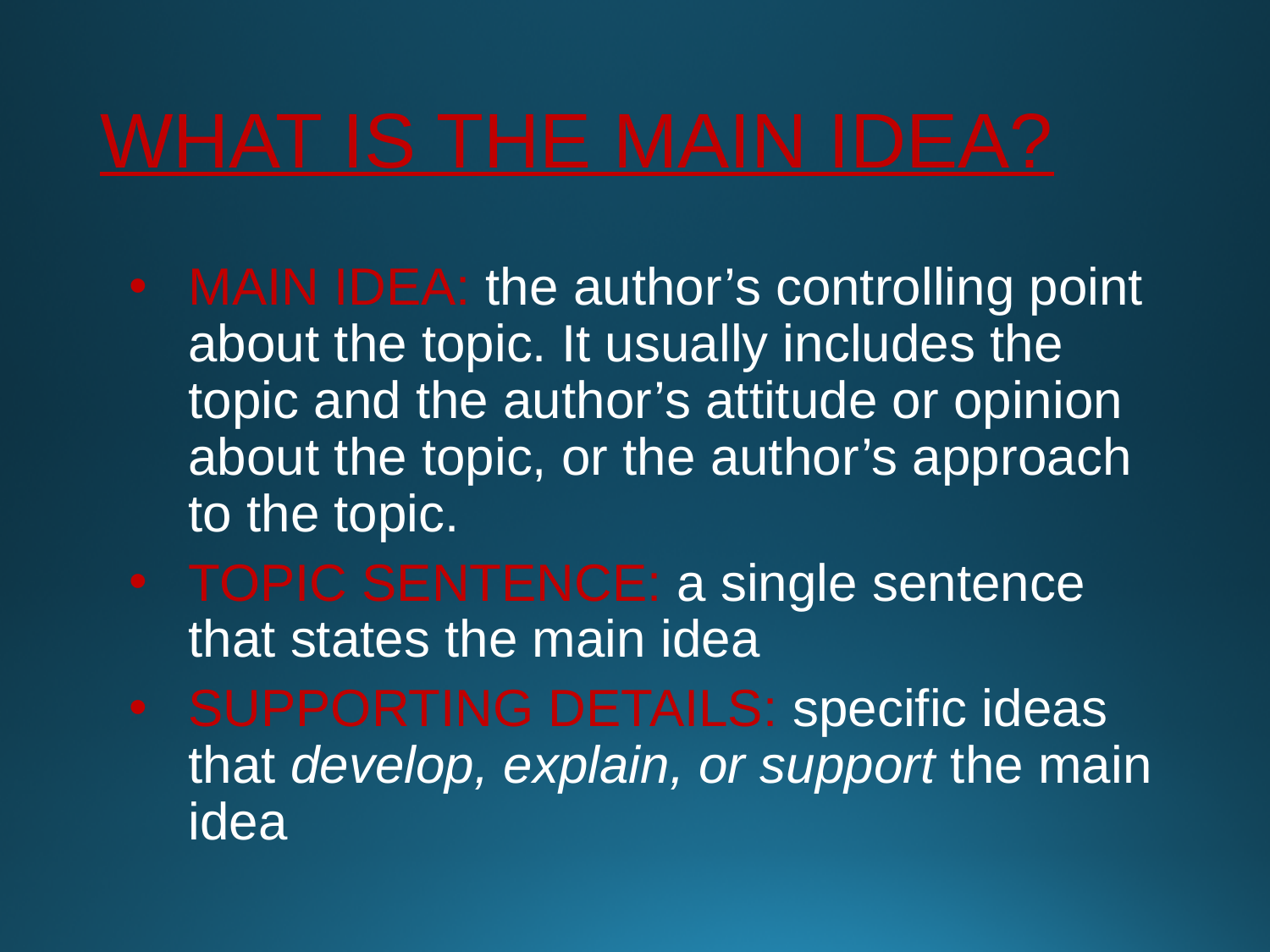

# WHAT IS THE MAIN IDEA?
MAIN IDEA: the author’s controlling point about the topic. It usually includes the topic and the author’s attitude or opinion about the topic, or the author’s approach to the topic.
TOPIC SENTENCE: a single sentence that states the main idea
SUPPORTING DETAILS: specific ideas that develop, explain, or support the main idea